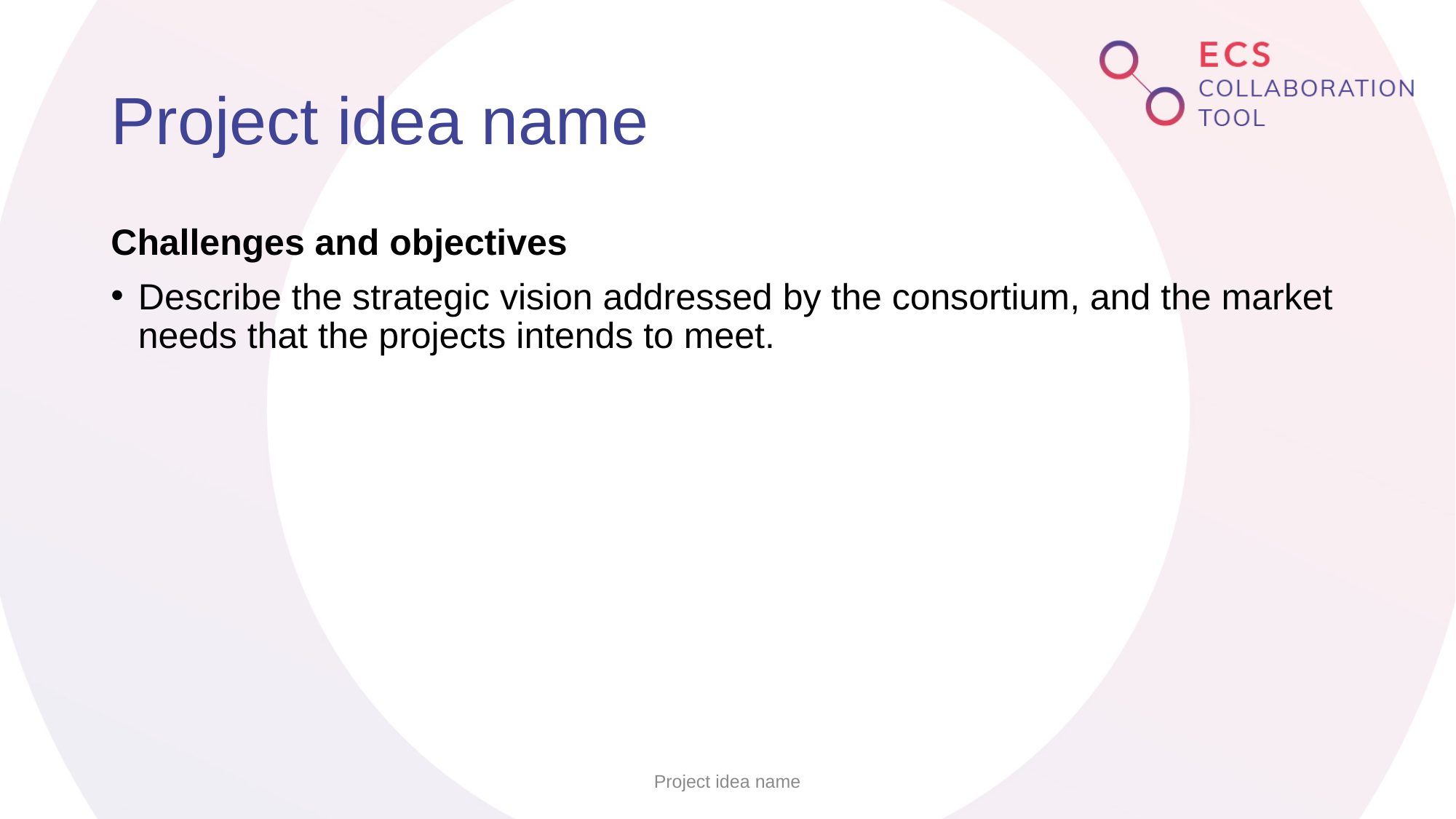

# Project idea name
Challenges and objectives
Describe the strategic vision addressed by the consortium, and the market needs that the projects intends to meet.

Project idea name